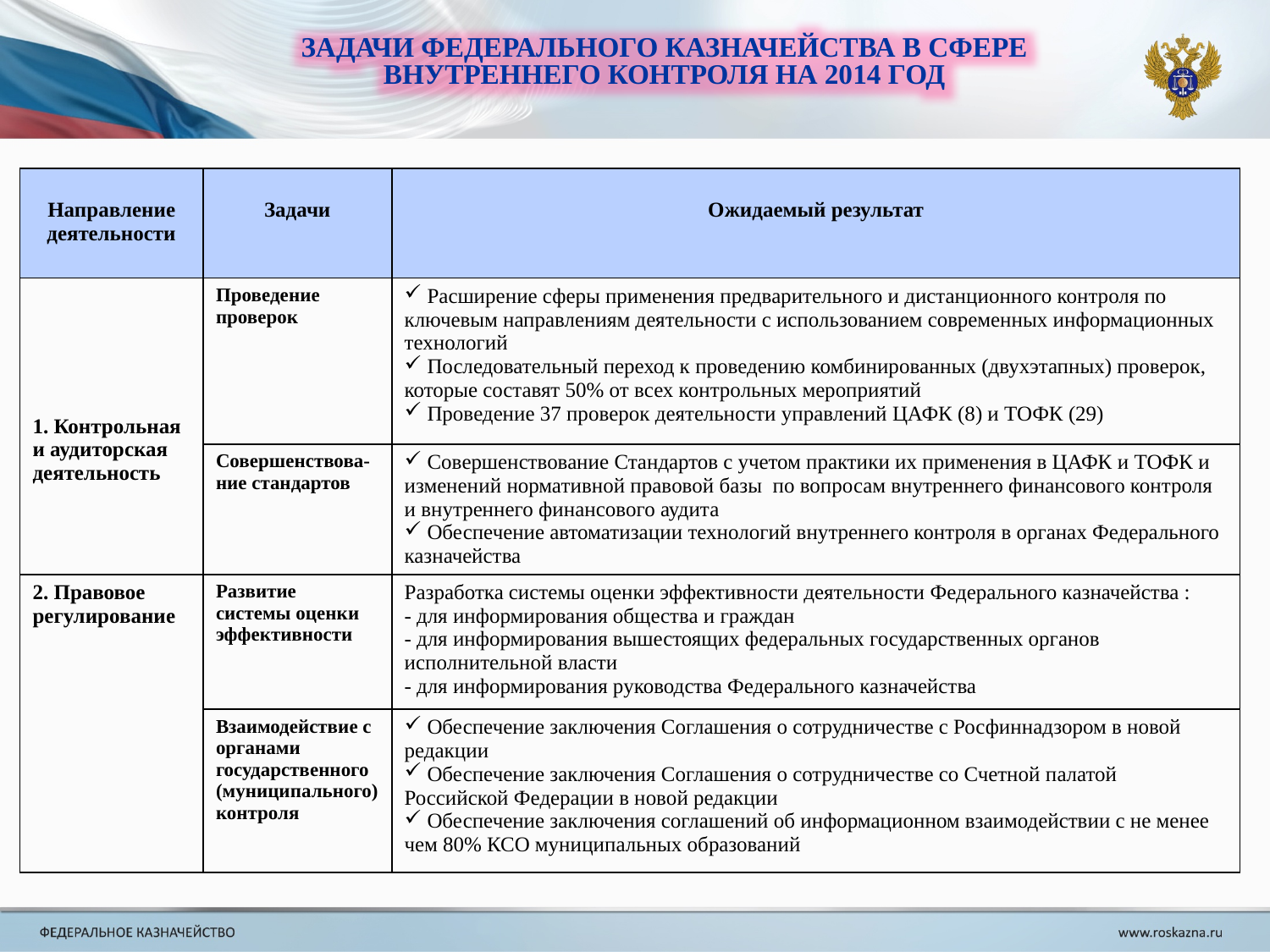

ЗАДАЧИ ФЕДЕРАЛЬНОГО КАЗНАЧЕЙСТВА В СФЕРЕ
ВНУТРЕННЕГО КОНТРОЛЯ НА 2014 ГОД
| Направление деятельности | Задачи | Ожидаемый результат |
| --- | --- | --- |
| 1. Контрольная и аудиторская деятельность | Проведение проверок | Расширение сферы применения предварительного и дистанционного контроля по ключевым направлениям деятельности с использованием современных информационных технологий Последовательный переход к проведению комбинированных (двухэтапных) проверок, которые составят 50% от всех контрольных мероприятий Проведение 37 проверок деятельности управлений ЦАФК (8) и ТОФК (29) |
|  | Совершенствова-ние стандартов | Совершенствование Стандартов с учетом практики их применения в ЦАФК и ТОФК и изменений нормативной правовой базы по вопросам внутреннего финансового контроля и внутреннего финансового аудита Обеспечение автоматизации технологий внутреннего контроля в органах Федерального казначейства |
| 2. Правовое регулирование | Развитие системы оценки эффективности | Разработка системы оценки эффективности деятельности Федерального казначейства : - для информирования общества и граждан - для информирования вышестоящих федеральных государственных органов исполнительной власти - для информирования руководства Федерального казначейства |
|  | Взаимодействие с органами государственного (муниципального) контроля | Обеспечение заключения Соглашения о сотрудничестве с Росфиннадзором в новой редакции Обеспечение заключения Соглашения о сотрудничестве со Счетной палатой Российской Федерации в новой редакции Обеспечение заключения соглашений об информационном взаимодействии с не менее чем 80% КСО муниципальных образований |